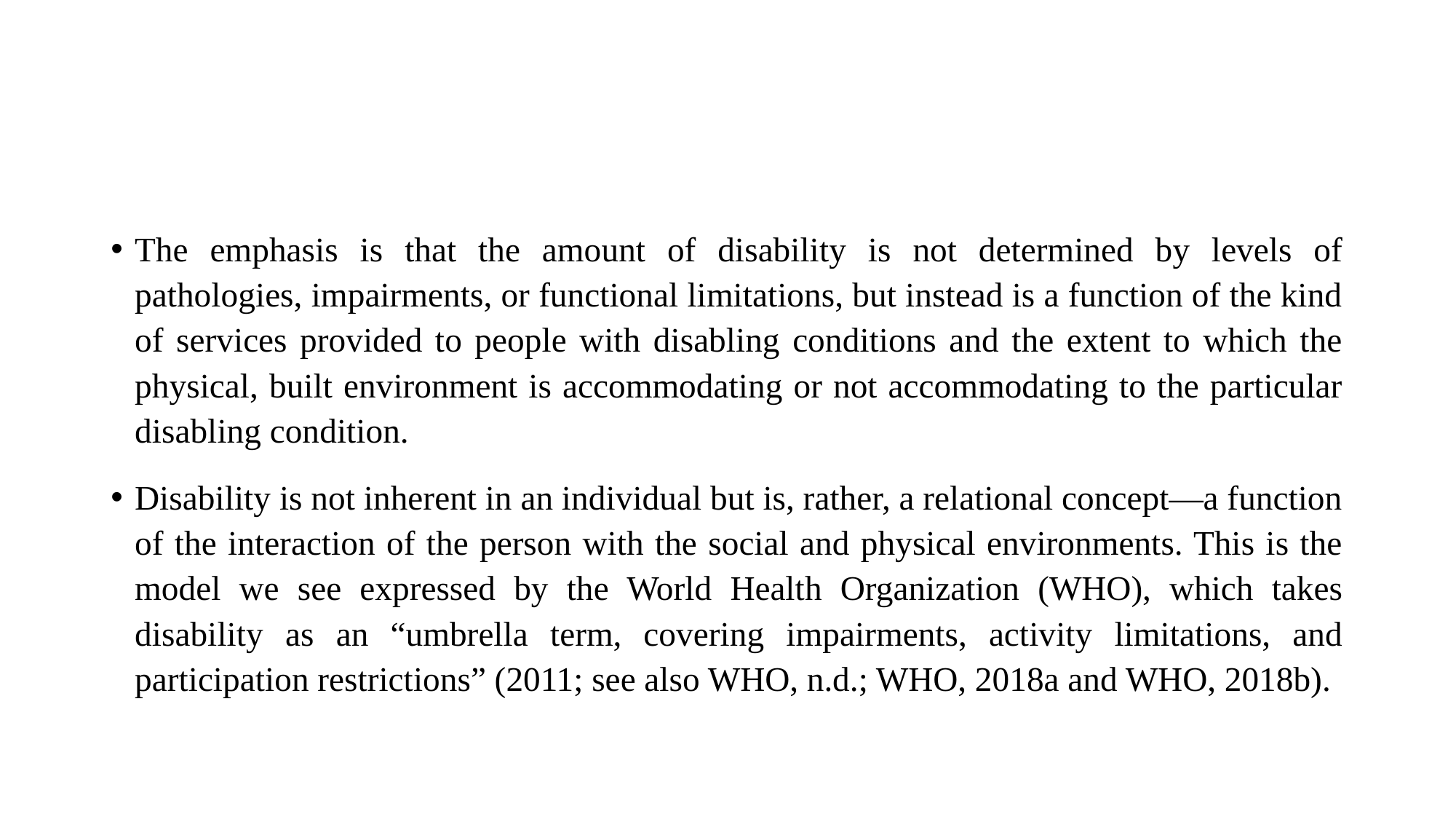

#
The emphasis is that the amount of disability is not determined by levels of pathologies, impairments, or functional limitations, but instead is a function of the kind of services provided to people with disabling conditions and the extent to which the physical, built environment is accommodating or not accommodating to the particular disabling condition.
Disability is not inherent in an individual but is, rather, a relational concept—a function of the interaction of the person with the social and physical environments. This is the model we see expressed by the World Health Organization (WHO), which takes disability as an “umbrella term, covering impairments, activity limitations, and participation restrictions” (2011; see also WHO, n.d.; WHO, 2018a and WHO, 2018b).